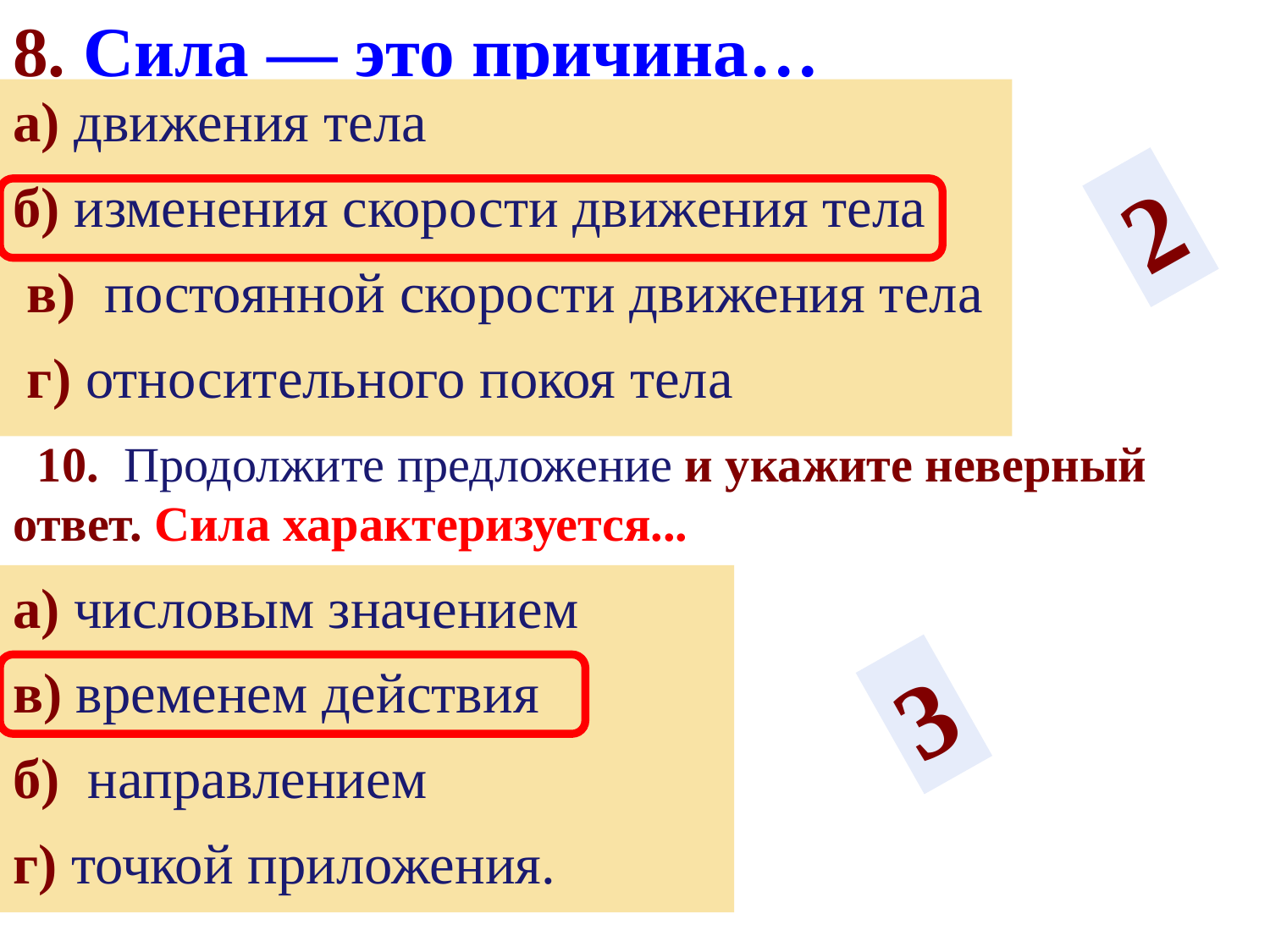

8. Сила — это причина…

а) движения тела
б) изменения скорости движения тела
 в)  постоянной скорости движения тела
 г) относительного покоя тела

2

  10.  Продолжите предложение и укажите неверный ответ. Сила характеризуется...

а) числовым значением
в) временем действия
б)  направлением
г) точкой приложения.

3